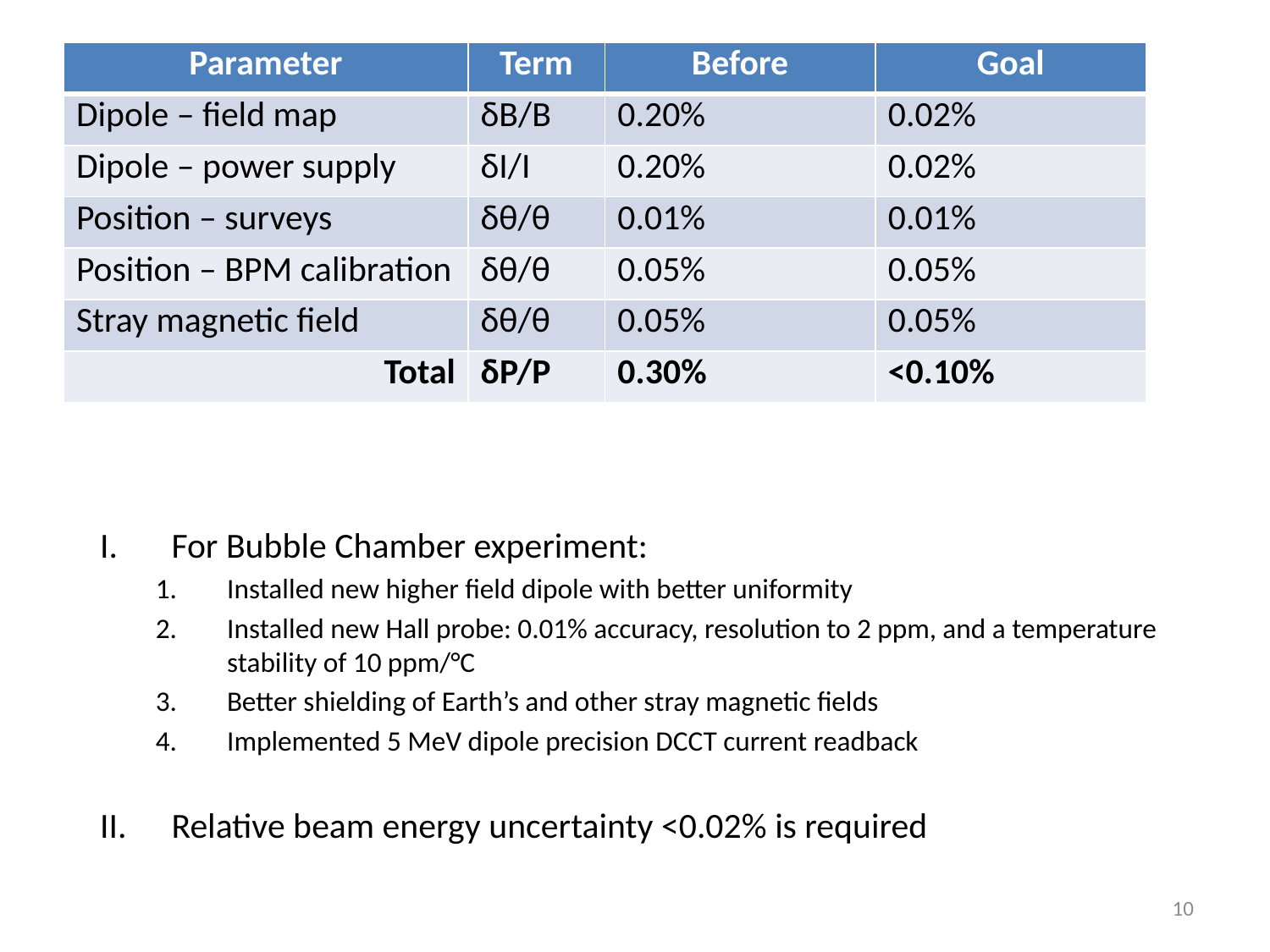

| Parameter | Term | Before | Goal |
| --- | --- | --- | --- |
| Dipole – field map | δB/B | 0.20% | 0.02% |
| Dipole – power supply | δI/I | 0.20% | 0.02% |
| Position – surveys | δθ/θ | 0.01% | 0.01% |
| Position – BPM calibration | δθ/θ | 0.05% | 0.05% |
| Stray magnetic field | δθ/θ | 0.05% | 0.05% |
| Total | δP/P | 0.30% | <0.10% |
For Bubble Chamber experiment:
Installed new higher field dipole with better uniformity
Installed new Hall probe: 0.01% accuracy, resolution to 2 ppm, and a temperature stability of 10 ppm/°C
Better shielding of Earth’s and other stray magnetic fields
Implemented 5 MeV dipole precision DCCT current readback

Relative beam energy uncertainty <0.02% is required
10